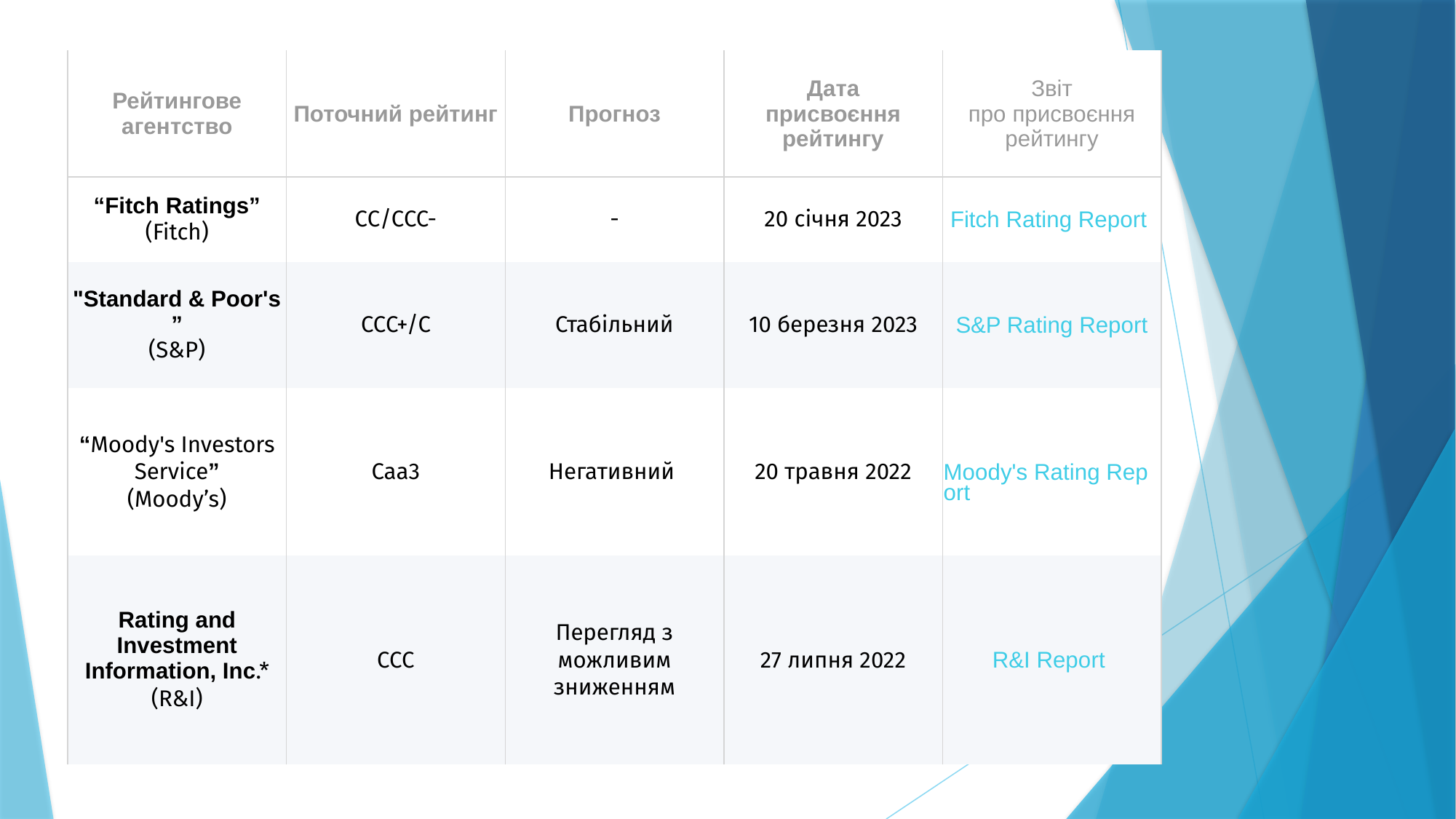

| Рейтингове агентство | Поточний рейтинг | Прогноз | Дата присвоєння рейтингу | Звіт про присвоєння рейтингу |
| --- | --- | --- | --- | --- |
| “Fitch Ratings” (Fitch) | СС/ССС- | - | 20 січня 2023 | Fitch Rating Report |
| "Standard & Poor's” (S&P) | ССС+/С | Стабільний | 10 березня 2023 | S&P Rating Report |
| “Moody's Investors Service” (Moody’s) | Caa3 | Негативний | 20 травня 2022 | Moody's Rating Report |
| Rating and Investment Information, Inc.\* (R&I) | CCC | Перегляд з можливим зниженням | 27 липня 2022 | R&I Report |